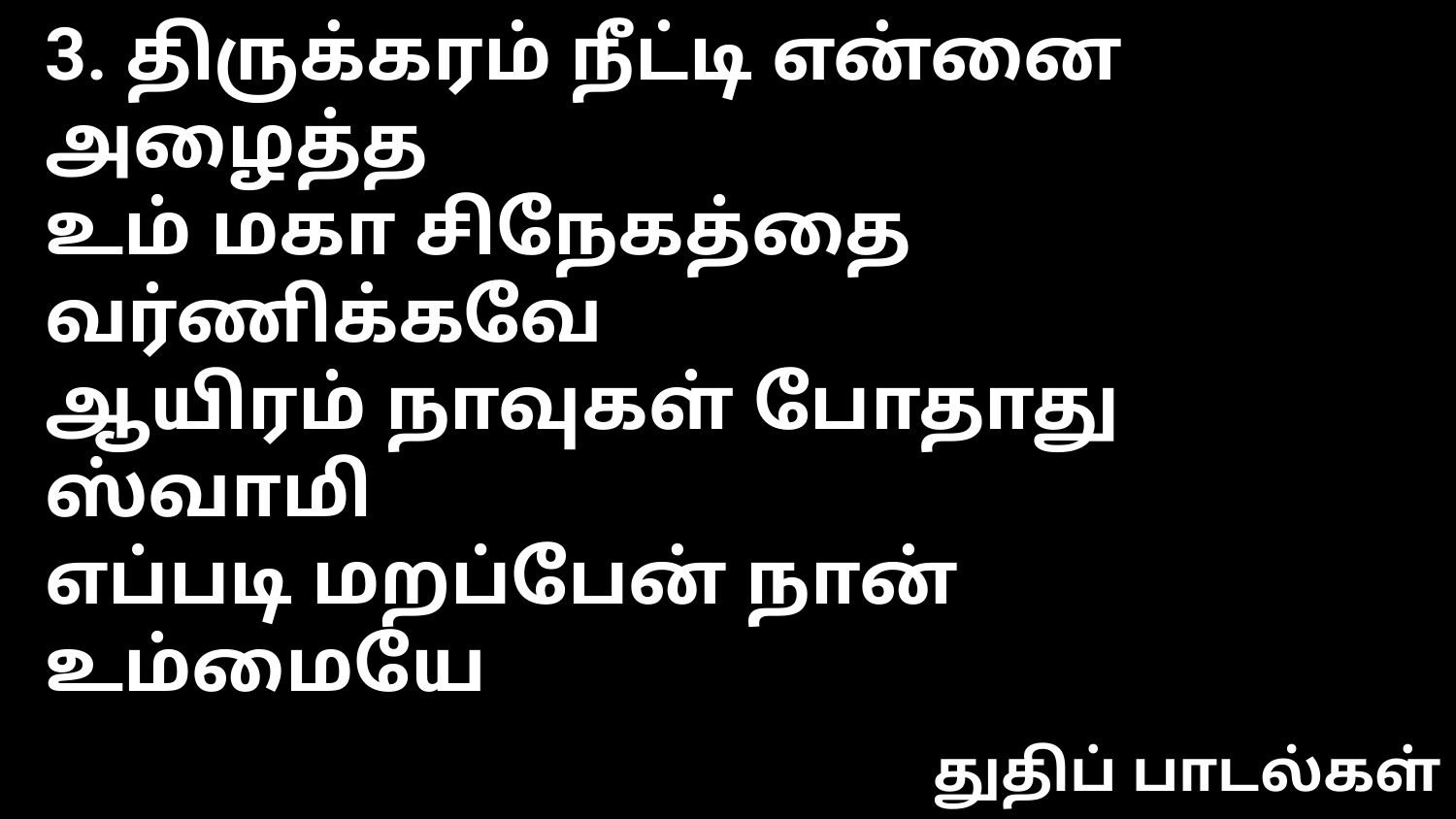

3. திருக்கரம் நீட்டி என்னை அழைத்த
உம் மகா சிநேகத்தை வர்ணிக்கவே
ஆயிரம் நாவுகள் போதாது ஸ்வாமி
எப்படி மறப்பேன் நான் உம்மையே

துதிப் பாடல்கள்